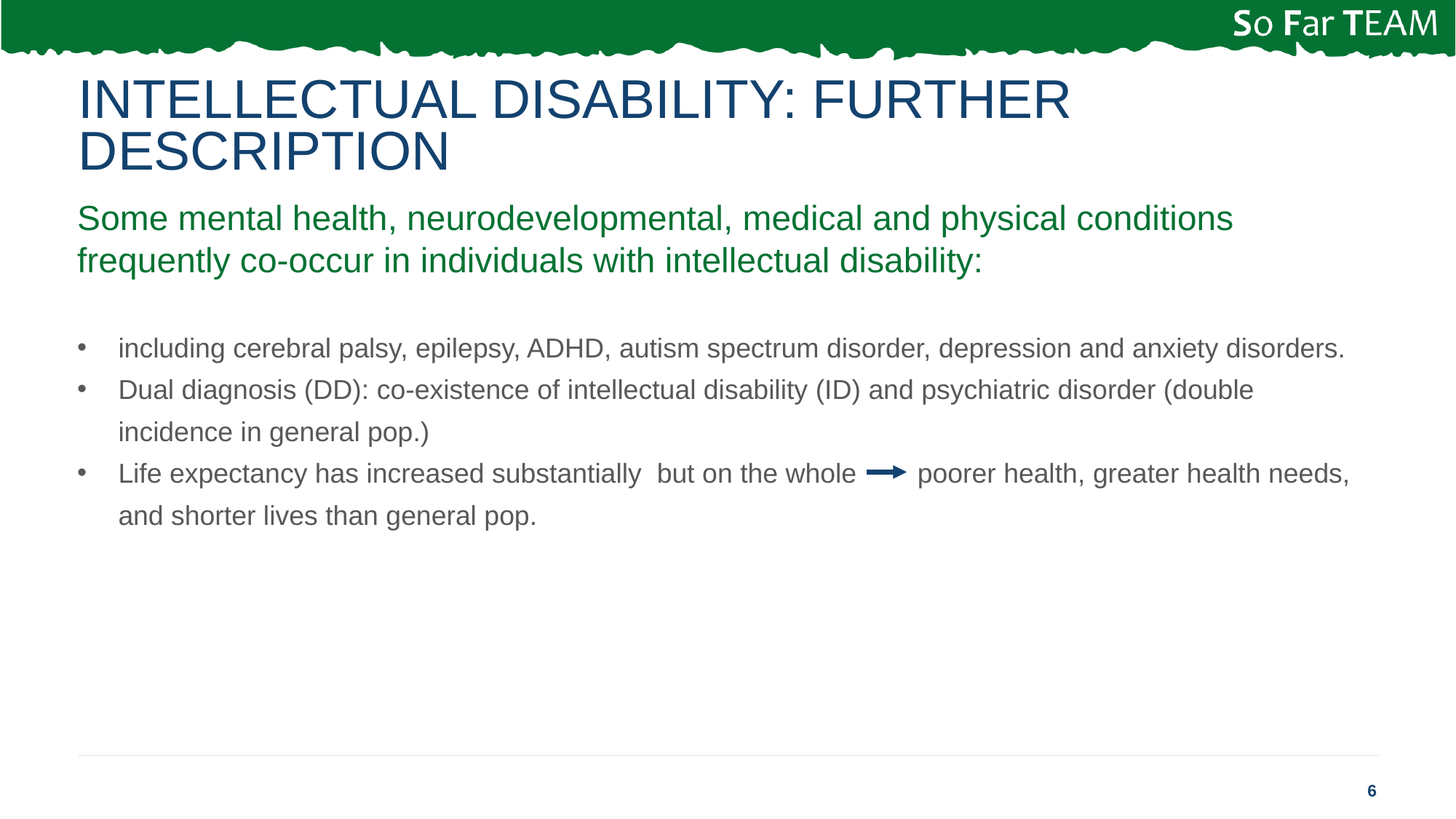

# Intellectual disability: further description
Some mental health, neurodevelopmental, medical and physical conditions frequently co-occur in individuals with intellectual disability:

including cerebral palsy, epilepsy, ADHD, autism spectrum disorder, depression and anxiety disorders.
Dual diagnosis (DD): co-existence of intellectual disability (ID) and psychiatric disorder (double incidence in general pop.)
Life expectancy has increased substantially  but on the whole        poorer health, greater health needs, and shorter lives than general pop.

6